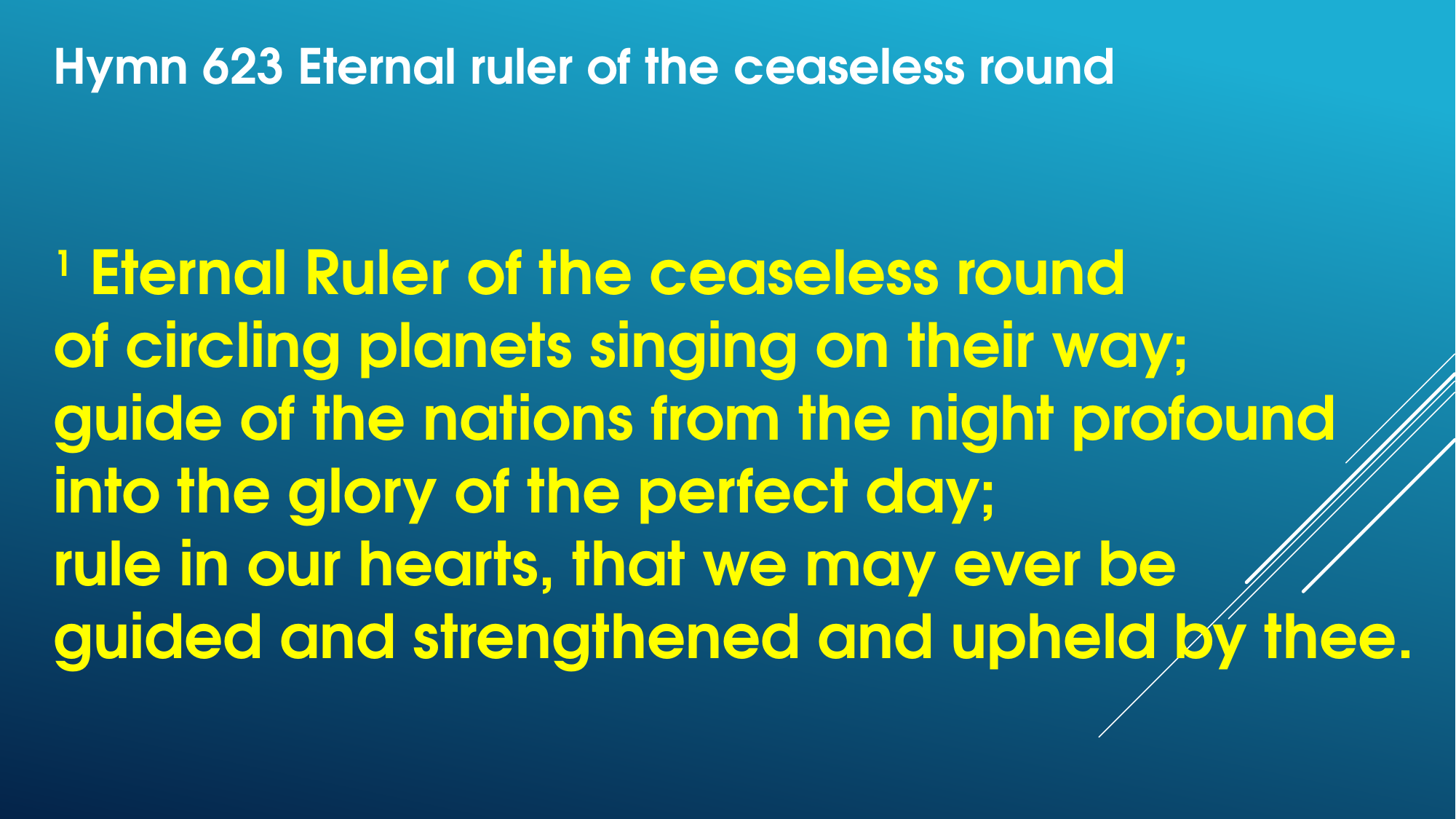

Hymn 623 Eternal ruler of the ceaseless round
1 Eternal Ruler of the ceaseless round
of circling planets singing on their way;
guide of the nations from the night profound
into the glory of the perfect day;
rule in our hearts, that we may ever be
guided and strengthened and upheld by thee.